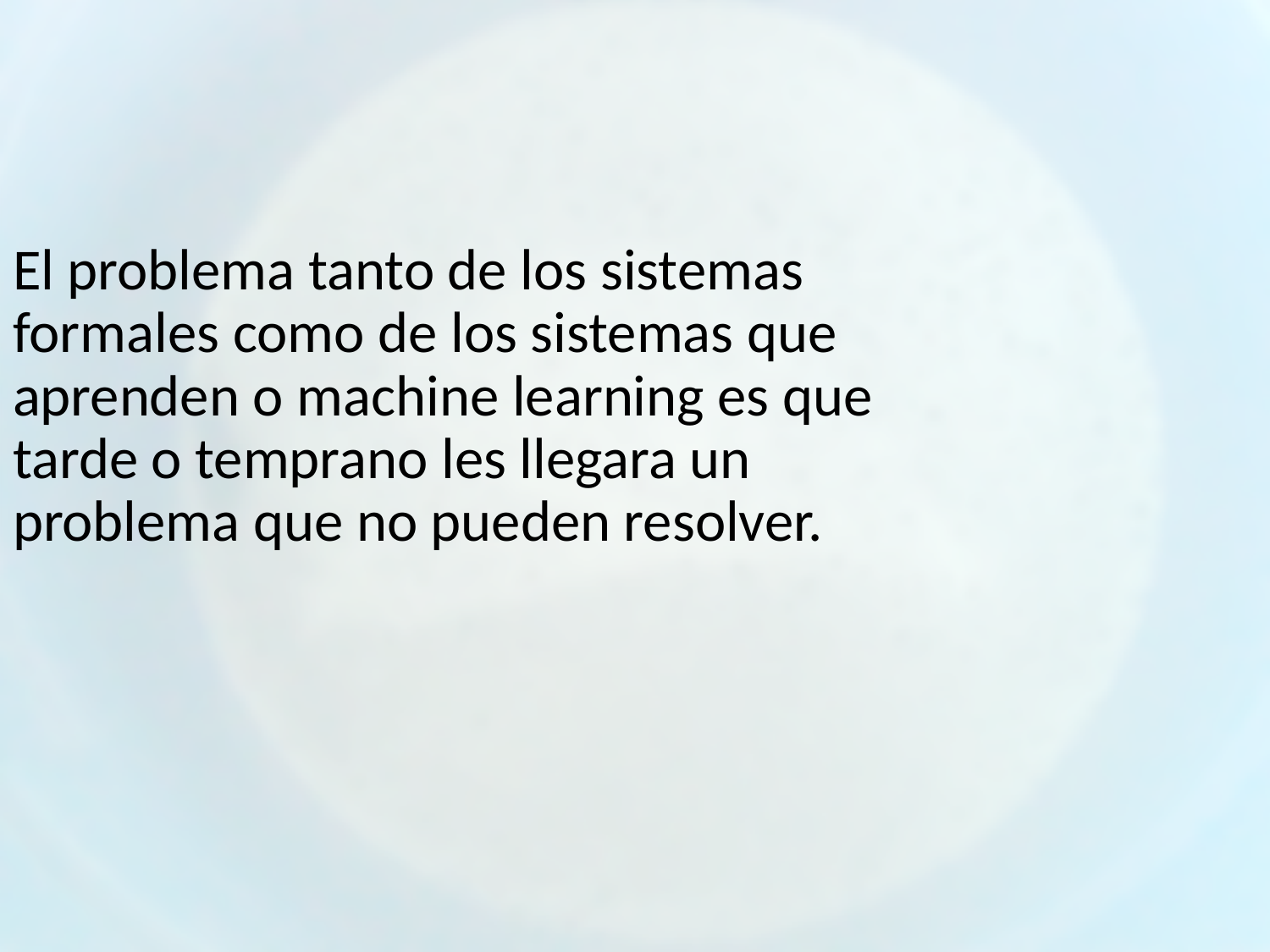

El problema tanto de los sistemas formales como de los sistemas que aprenden o machine learning es que tarde o temprano les llegara un problema que no pueden resolver.